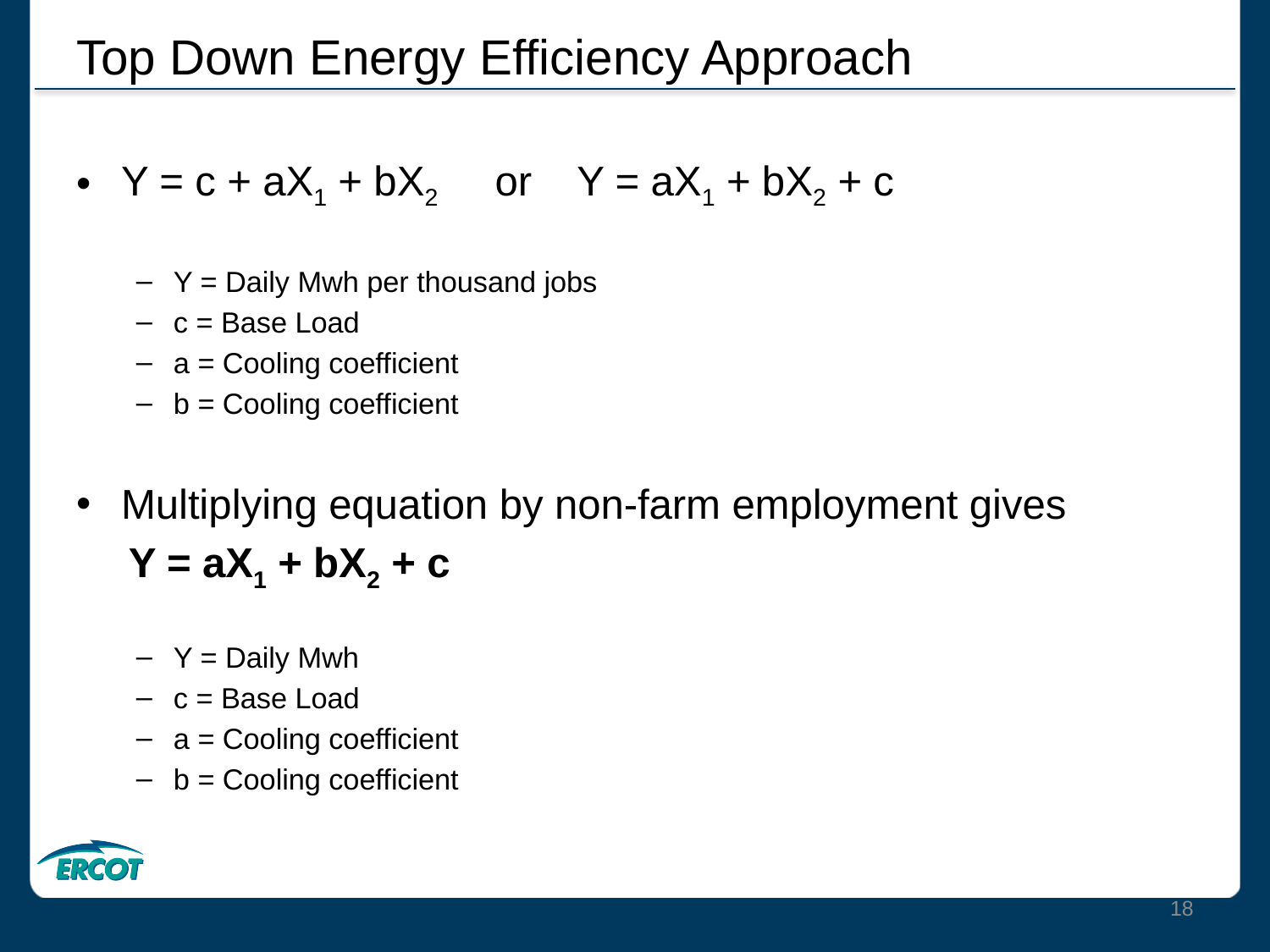

# Top Down Energy Efficiency Approach
Y = c + aX1 + bX2     or    Y = aX1 + bX2 + c

Y = Daily Mwh per thousand jobs
c = Base Load
a = Cooling coefficient
b = Cooling coefficient

Multiplying equation by non-farm employment gives
Y = aX1 + bX2 + c

Y = Daily Mwh
c = Base Load
a = Cooling coefficient
b = Cooling coefficient

18